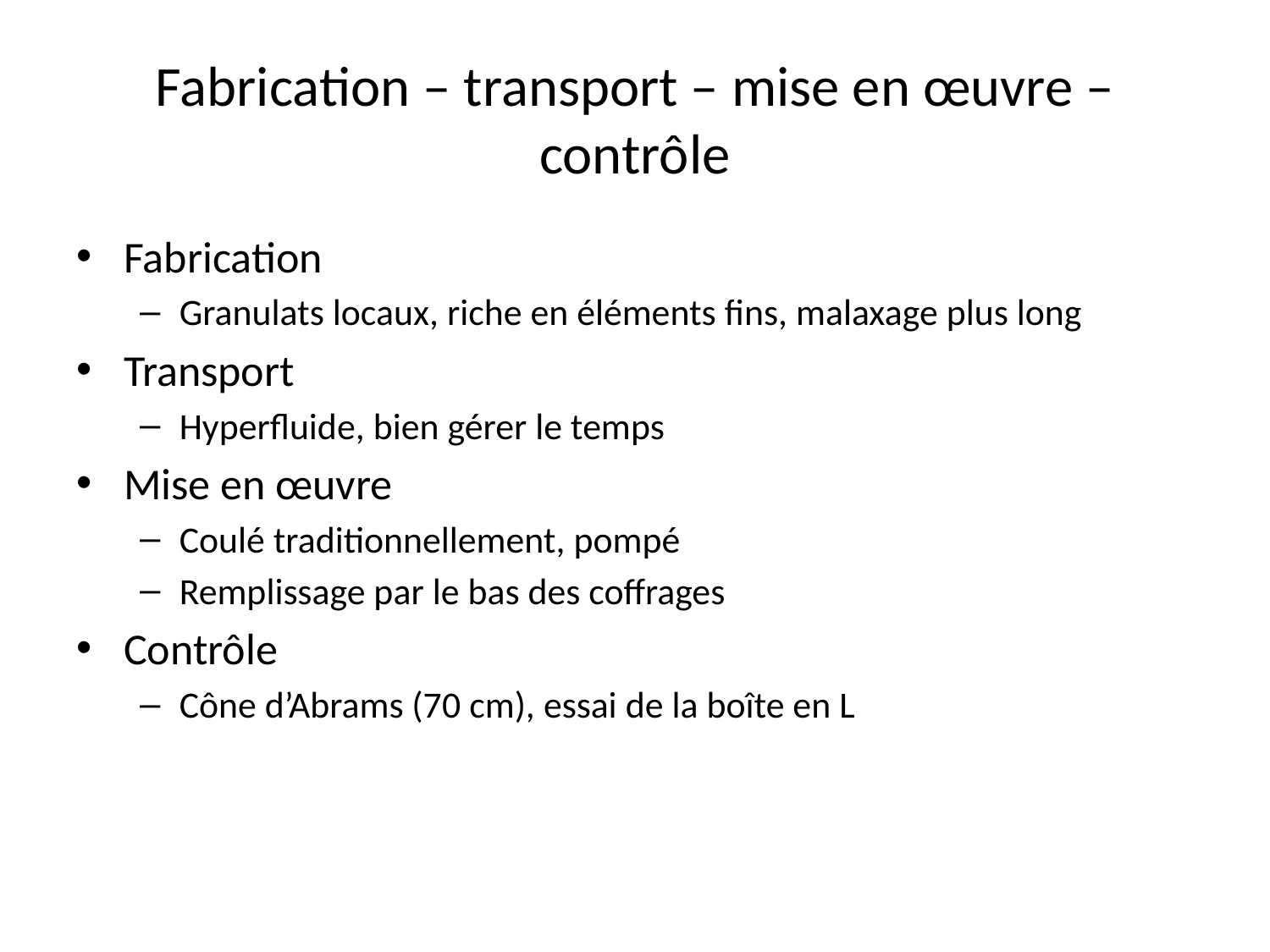

# Fabrication – transport – mise en œuvre – contrôle
Fabrication
Granulats locaux, riche en éléments fins, malaxage plus long
Transport
Hyperfluide, bien gérer le temps
Mise en œuvre
Coulé traditionnellement, pompé
Remplissage par le bas des coffrages
Contrôle
Cône d’Abrams (70 cm), essai de la boîte en L